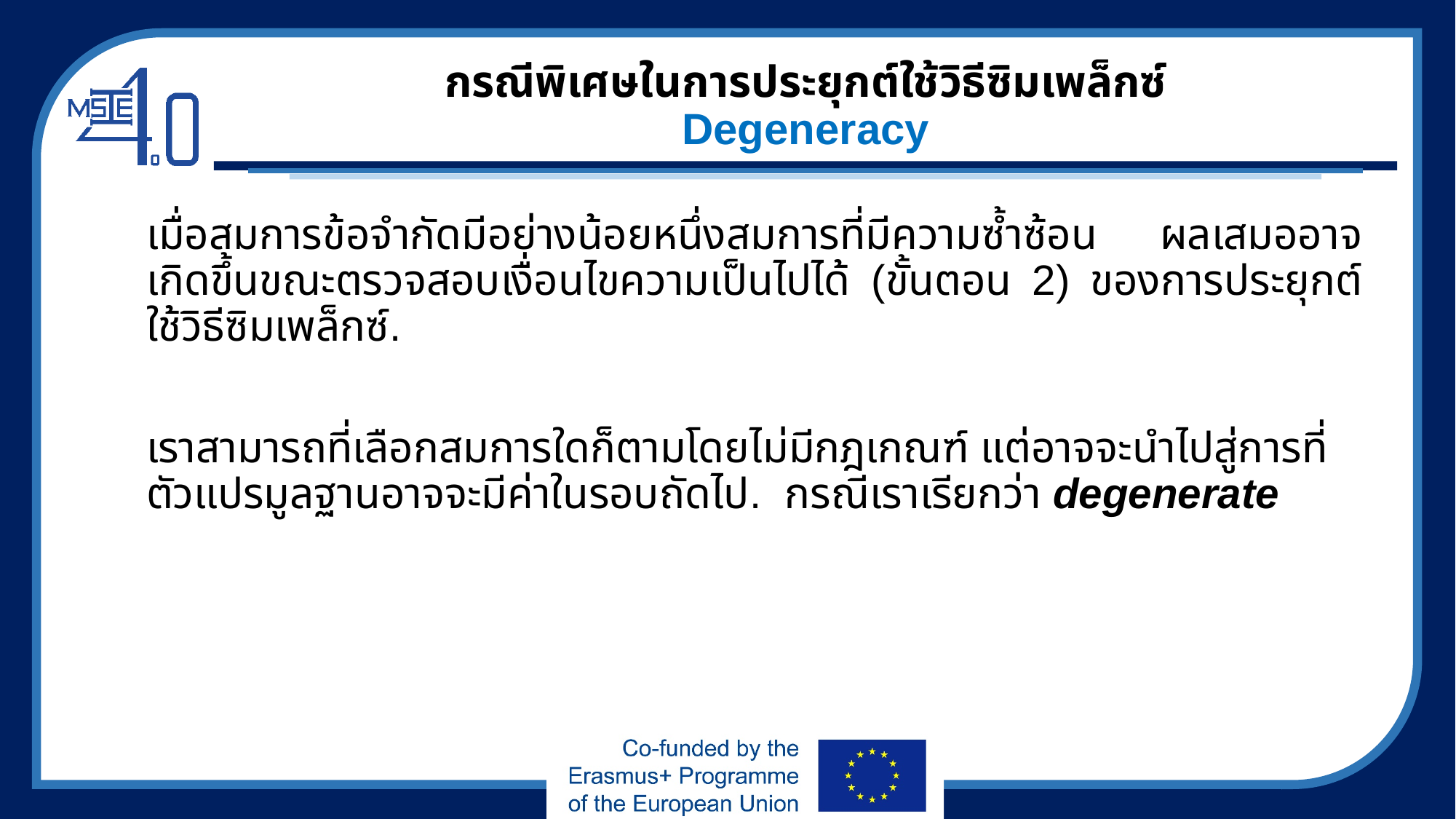

# กรณีพิเศษในการประยุกต์ใช้วิธีซิมเพล็กซ์ Degeneracy
เมื่อสมการข้อจำกัดมีอย่างน้อยหนึ่งสมการที่มีความซ้ำซ้อน ผลเสมออาจเกิดขึ้นขณะตรวจสอบเงื่อนไขความเป็นไปได้ (ขั้นตอน 2) ของการประยุกต์ใช้วิธีซิมเพล็กซ์.

เราสามารถที่เลือกสมการใดก็ตามโดยไม่มีกฎเกณฑ์ แต่อาจจะนำไปสู่การที่ตัวแปรมูลฐานอาจจะมีค่าในรอบถัดไป.  กรณีเราเรียกว่า degenerate